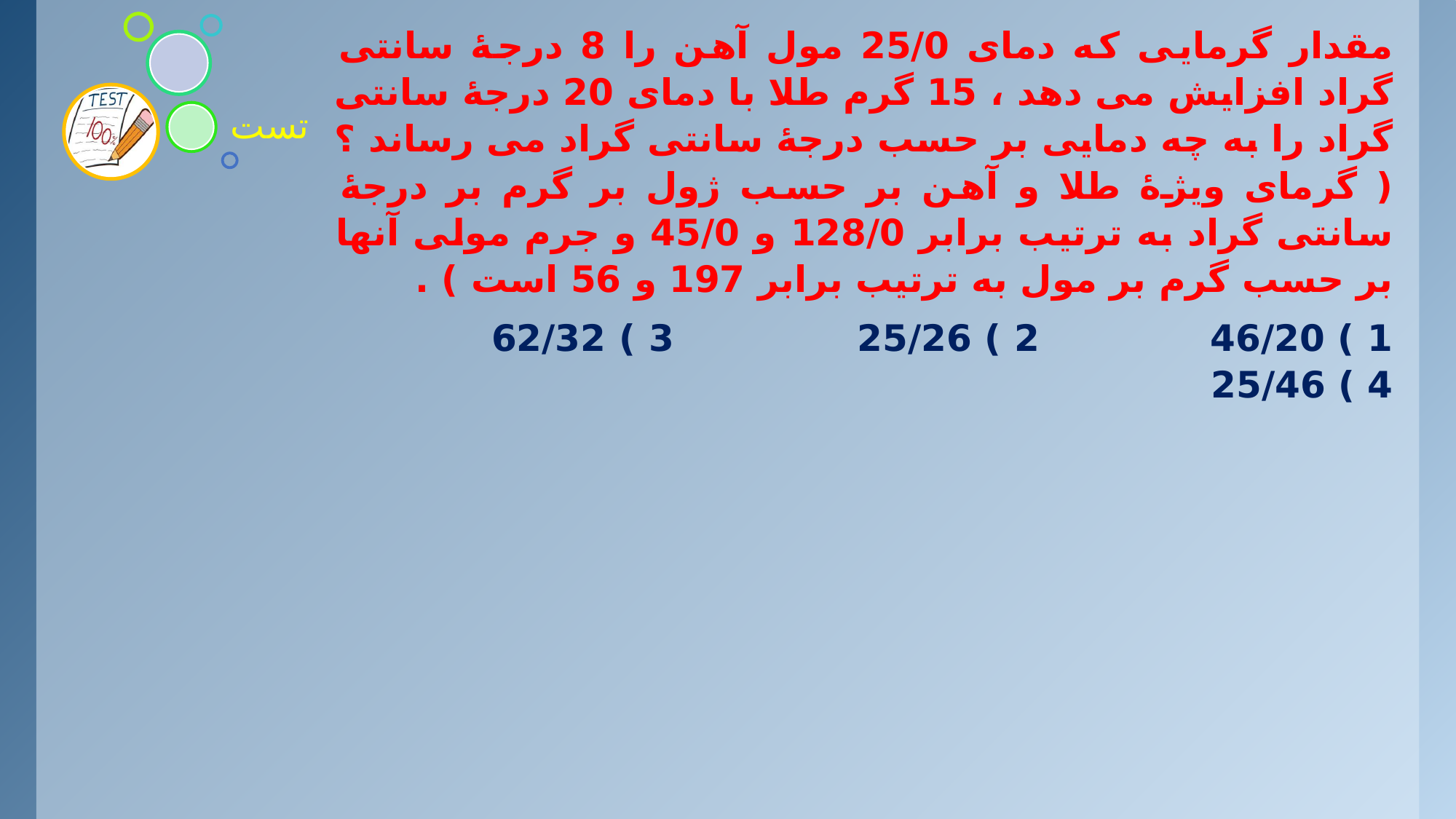

تست

مقدار گرمایی که دمای 25/0 مول آهن را 8 درجۀ سانتی گراد افزایش می دهد ، 15 گرم طلا با دمای 20 درجۀ سانتی گراد را به چه دمایی بر حسب درجۀ سانتی گراد می رساند ؟ ( گرمای ویژۀ طلا و آهن بر حسب ژول بر گرم بر درجۀ سانتی گراد به ترتیب برابر 128/0 و 45/0 و جرم مولی آنها بر حسب گرم بر مول به ترتیب برابر 197 و 56 است ) .
1 ) 46/20             2 ) 25/26              3 ) 62/32             4 ) 25/46